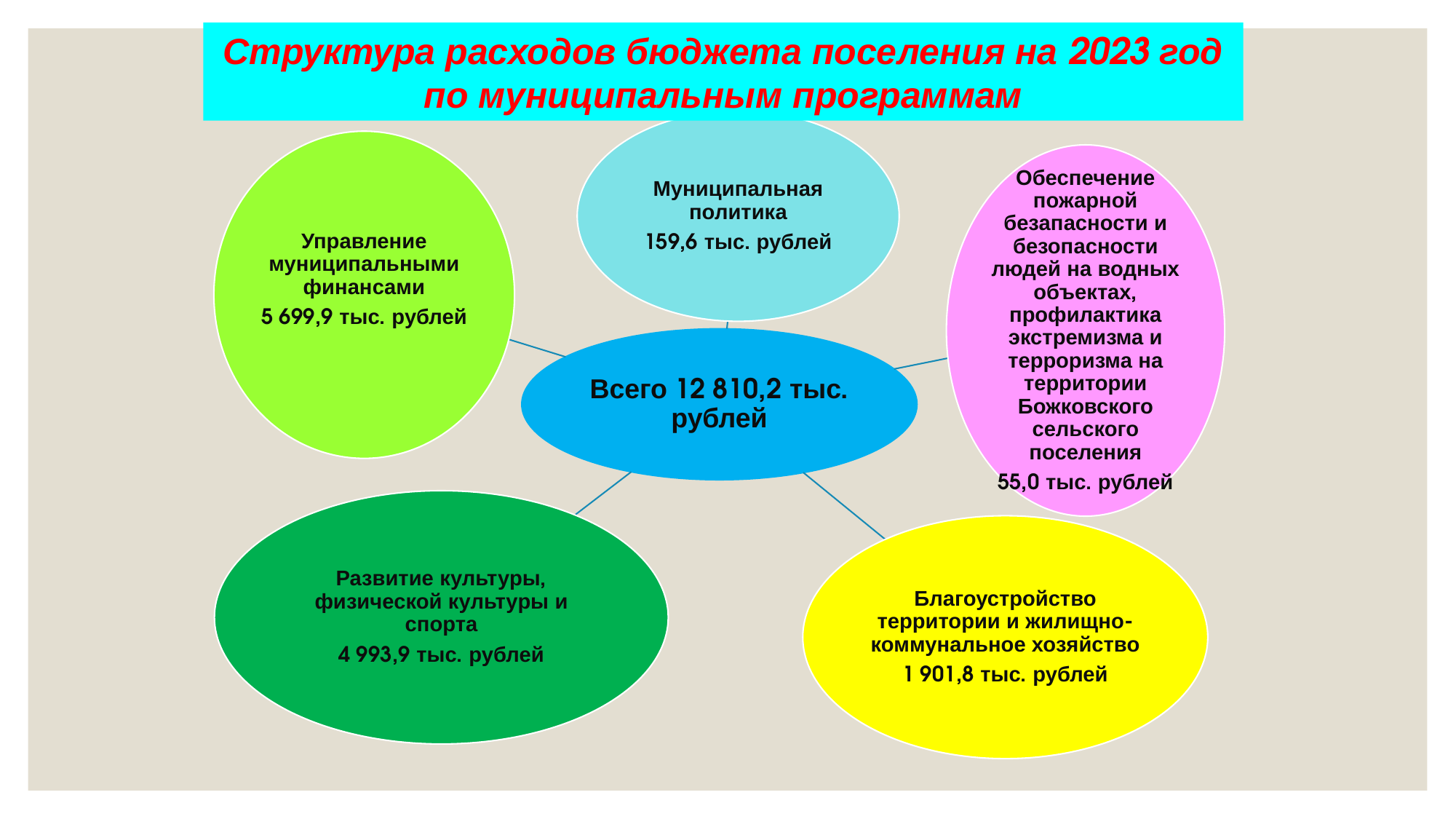

Структура расходов бюджета поселения на 2023 год по муниципальным программам
Всего 12 810,2 тыс. рублей

Муниципальная политика
159,6 тыс. рублей

Развитие культуры, физической культуры и спорта
4 993,9 тыс. рублей

Управление муниципальными финансами
5 699,9 тыс. рублей

Обеспечение пожарной безапасности и безопасности людей на водных объектах, профилактика экстремизма и терроризма на территории Божковского сельского поселения
55,0 тыс. рублей

Благоустройство территории и жилищно-коммунальное хозяйство
1 901,8 тыс. рублей